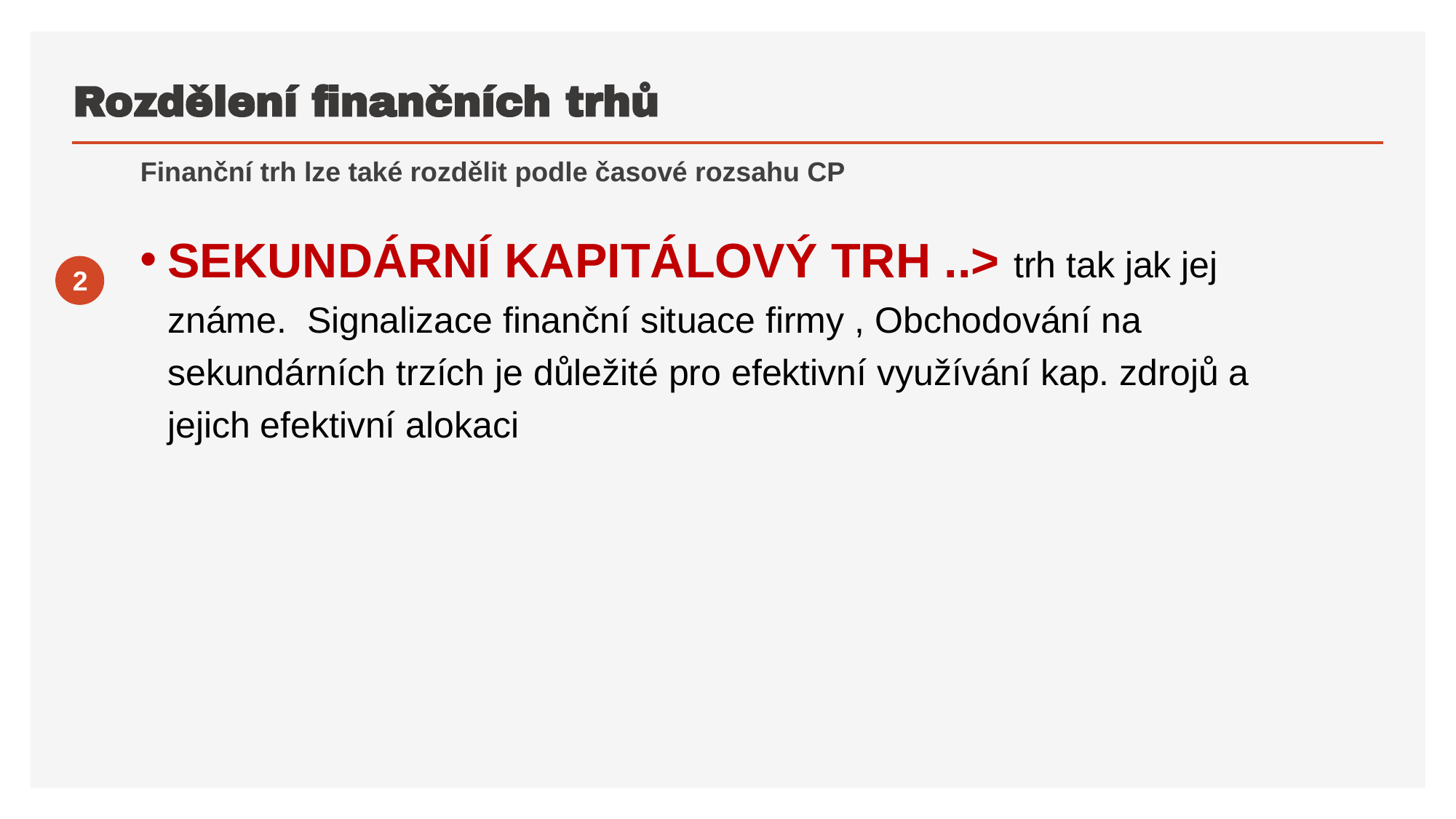

# Rozdělení finančních trhů
Finanční trh lze také rozdělit podle časové rozsahu CP
SEKUNDÁRNÍ KAPITÁLOVÝ TRH ..> trh tak jak jej známe.  Signalizace finanční situace firmy , Obchodování na sekundárních trzích je důležité pro efektivní využívání kap. zdrojů a jejich efektivní alokaci

2